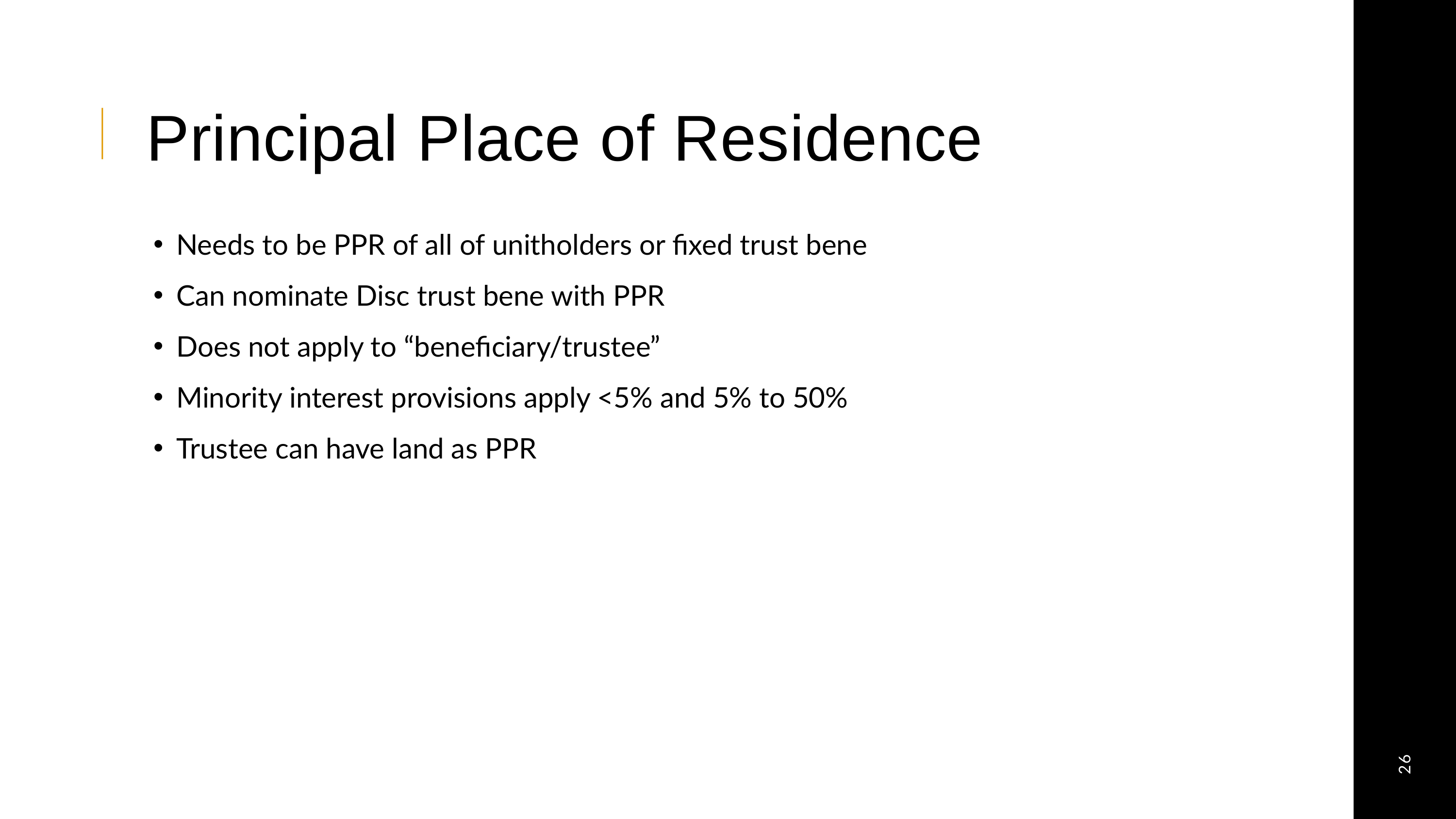

Principal Place of Residence

Needs to be PPR of all of unitholders or fixed trust bene
Can nominate Disc trust bene with PPR
Does not apply to “beneficiary/trustee”
Minority interest provisions apply <5% and 5% to 50%
Trustee can have land as PPR
26